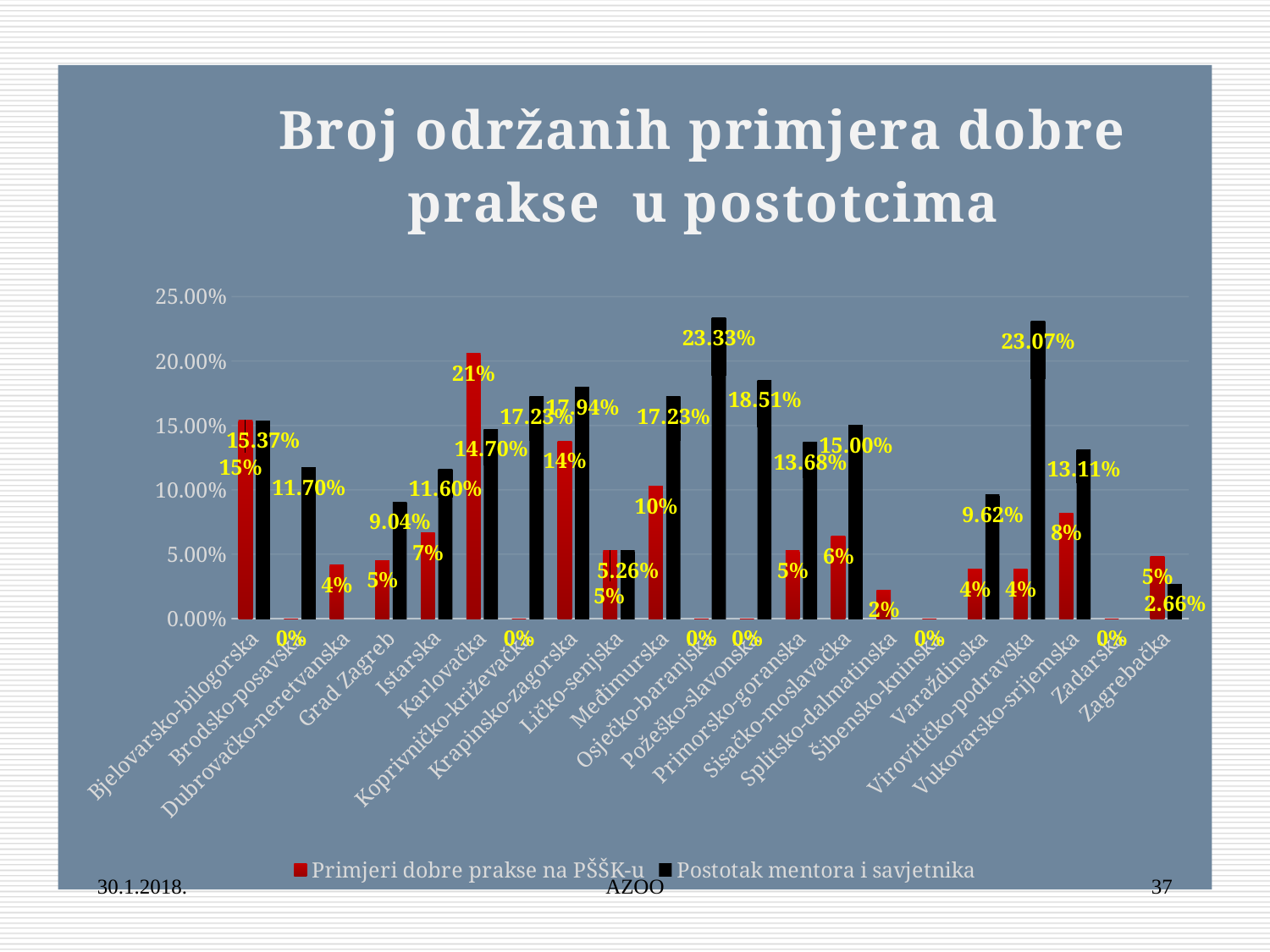

### Chart: Broj održanih primjera dobre prakse  u postotcima

| Category | Primjeri dobre prakse na PŠŠK-u | Postotak mentora i savjetnika |
|---|---|---|
| Bjelovarsko-bilogorska | 0.1538 | 0.1537 |
| Brodsko-posavska | 0.0 | 0.117 |
| Dubrovačko-neretvanska | 0.0416 | None |
| Grad Zagreb | 0.0452 | 0.0904 |
| Istarska | 0.0666 | 0.116 |
| Karlovačka | 0.2058 | 0.147 |
| Koprivničko-križevačka | 0.0 | 0.1723 |
| Krapinsko-zagorska | 0.1379 | 0.1794 |
| Ličko-senjska | 0.0526 | 0.0526 |
| Međimurska | 0.1025 | 0.1723 |
| Osječko-baranjska | 0.0 | 0.2333 |
| Požeško-slavonska | 0.0 | 0.1851 |
| Primorsko-goranska | 0.0526 | 0.1368 |
| Sisačko-moslavačka | 0.0638 | 0.15 |
| Splitsko-dalmatinska | 0.0223 | None |
| Šibensko-kninska | 0.0 | None |
| Varaždinska | 0.0384 | 0.0962 |
| Virovitičko-podravska | 0.0384 | 0.2307 |
| Vukovarsko-srijemska | 0.0819 | 0.1311 |
| Zadarska | 0.0 | None |
| Zagrebačka | 0.0483 | 0.0266 |
30.1.2018.
AZOO
37